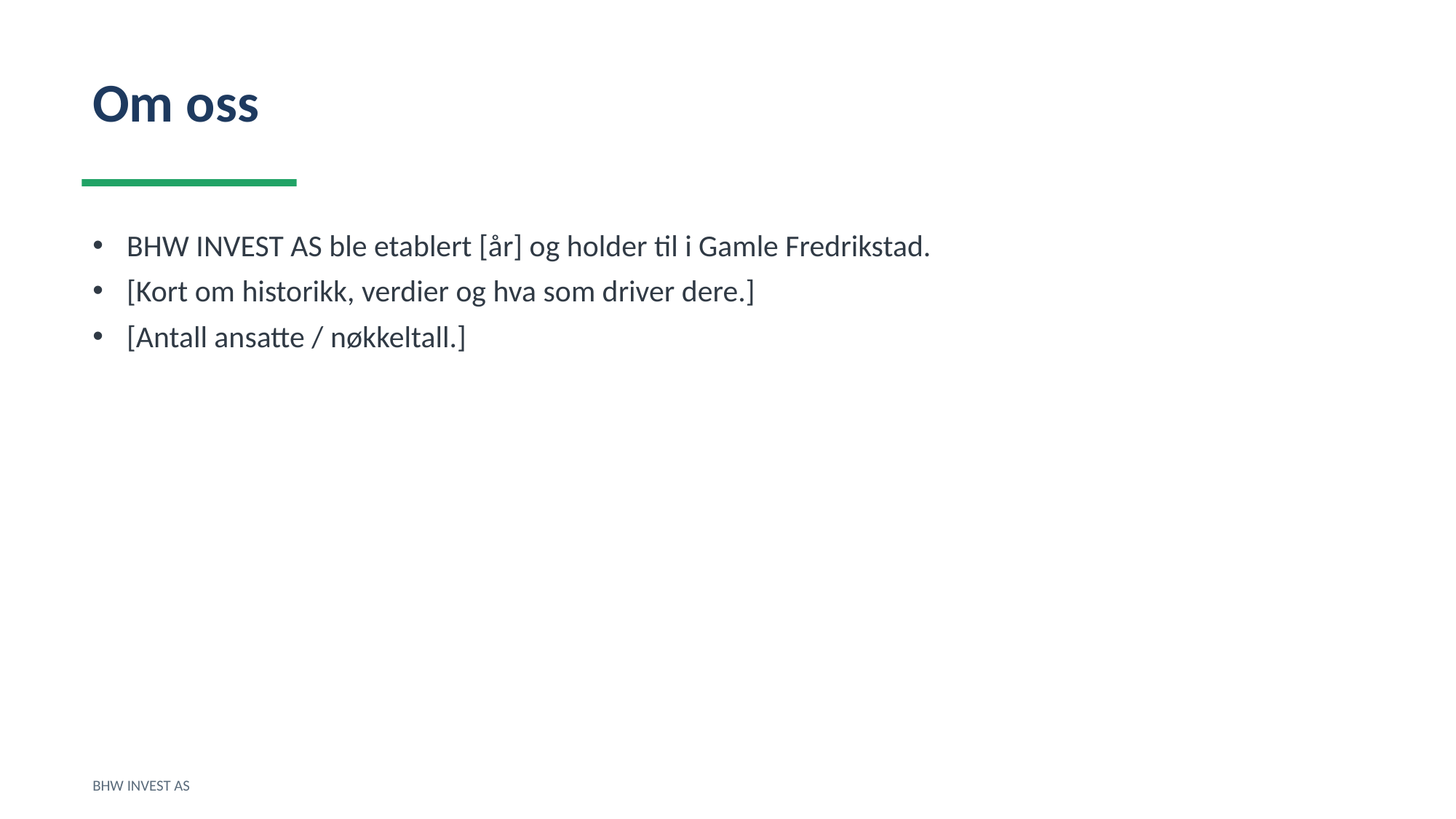

Om oss

BHW INVEST AS ble etablert [år] og holder til i Gamle Fredrikstad.
[Kort om historikk, verdier og hva som driver dere.]
[Antall ansatte / nøkkeltall.]
BHW INVEST AS